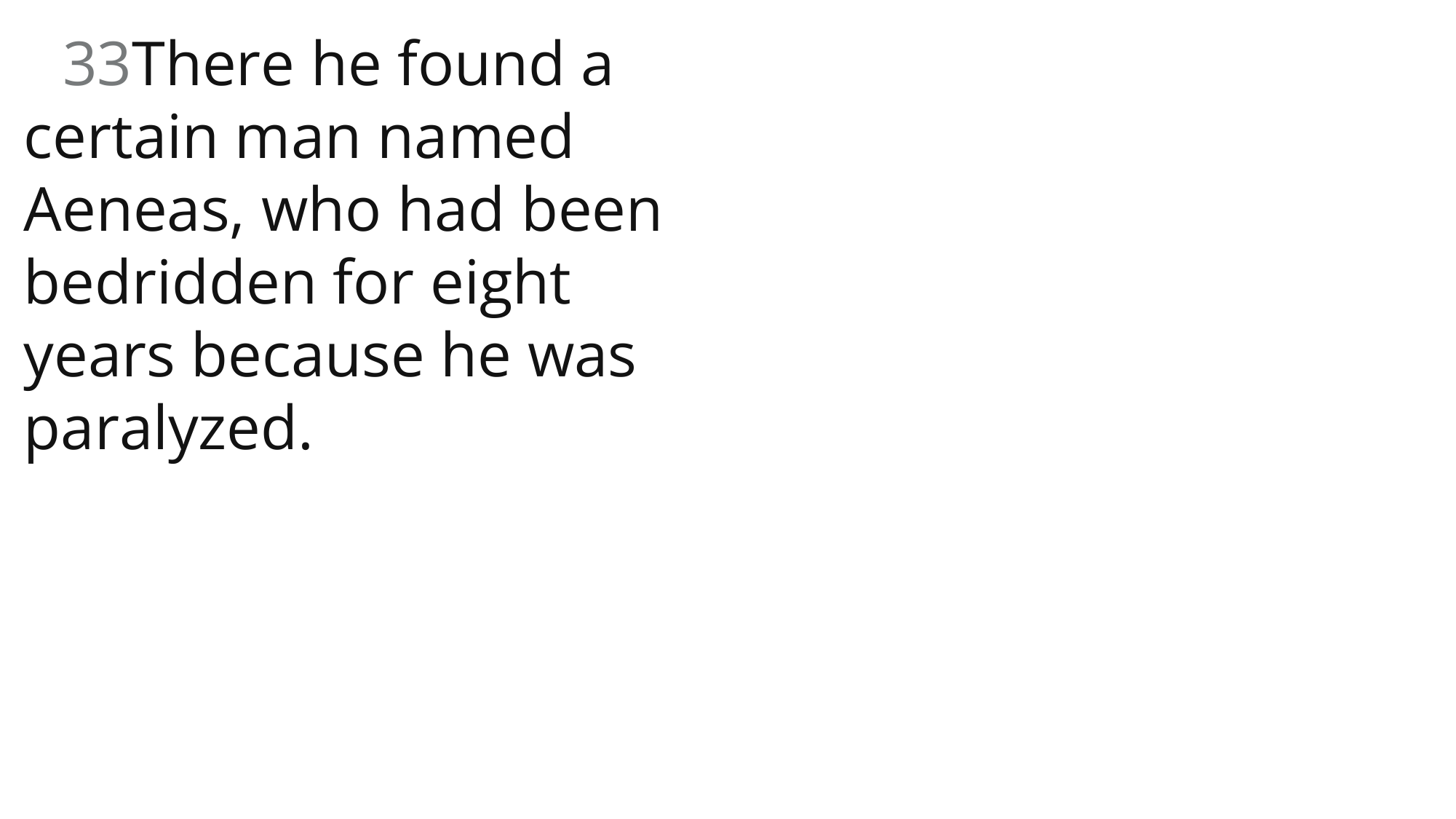

33There he found a certain man named Aeneas, who had been bedridden for eight years because he was paralyzed.